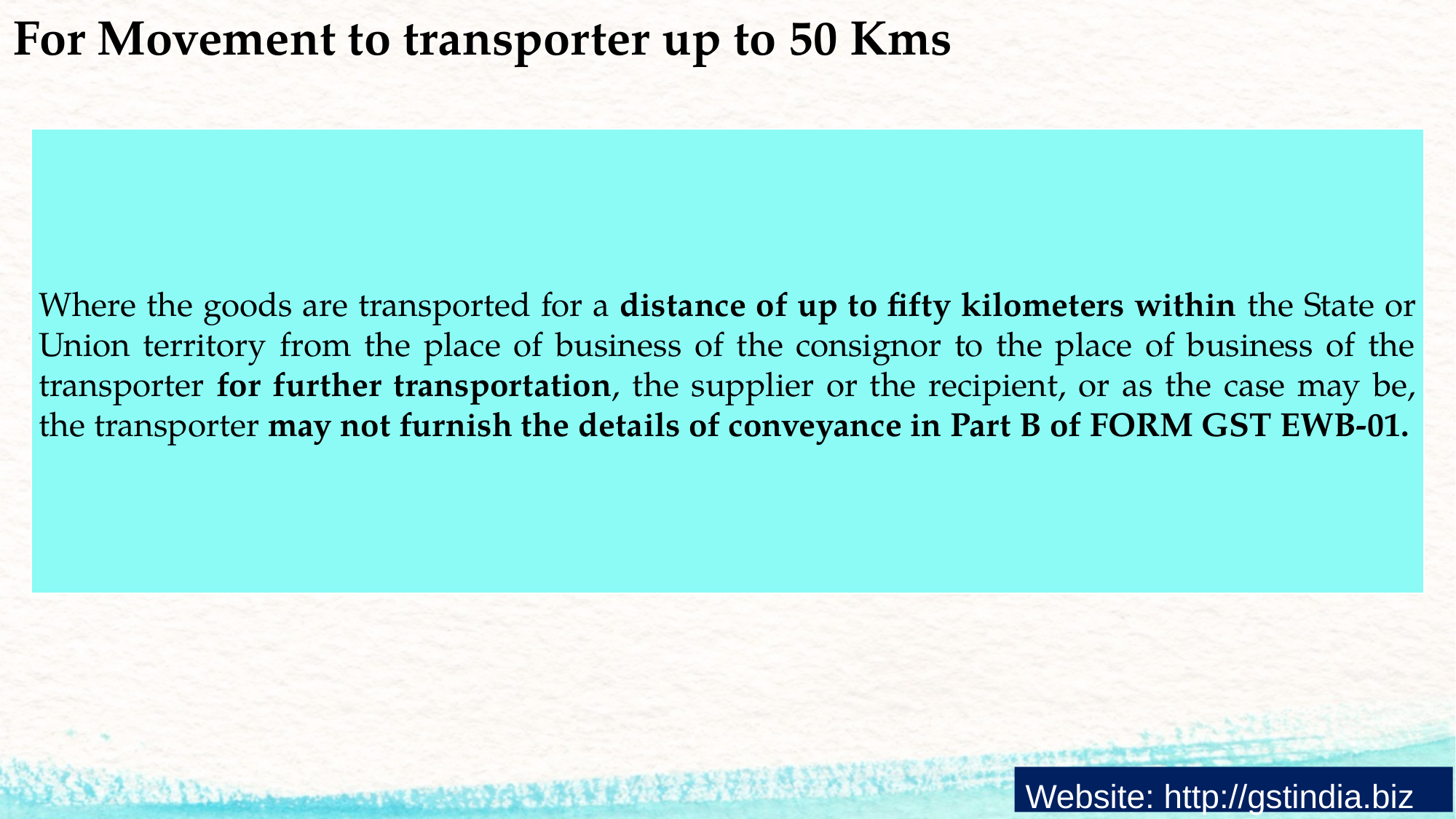

# For Movement to transporter up to 50 Kms

Where the goods are transported for a distance of up to fifty kilometers within the State or Union territory from the place of business of the consignor to the place of business of the transporter for further transportation, the supplier or the recipient, or as the case may be, the transporter may not furnish the details of conveyance in Part B of FORM GST EWB-01.

Website: http://gstindia.biz